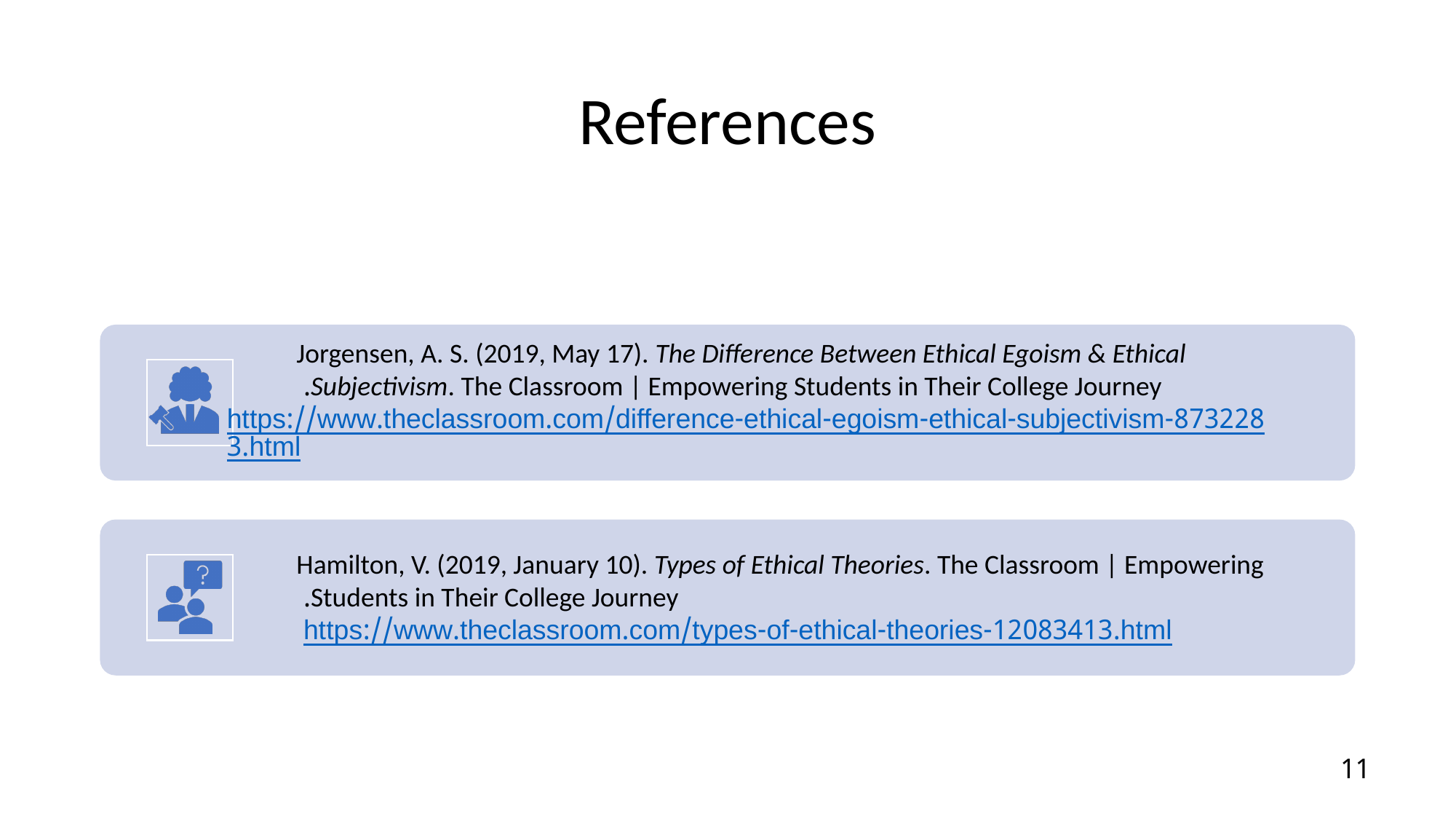

# References
 Jorgensen, A. S. (2019, May 17). The Difference Between Ethical Egoism & Ethical Subjectivism. The Classroom | Empowering Students in Their College Journey. https://www.theclassroom.com/difference-ethical-egoism-ethical-subjectivism-8732283.html
Hamilton, V. (2019, January 10). Types of Ethical Theories. The Classroom | Empowering Students in Their College Journey. https://www.theclassroom.com/types-of-ethical-theories-12083413.html
11